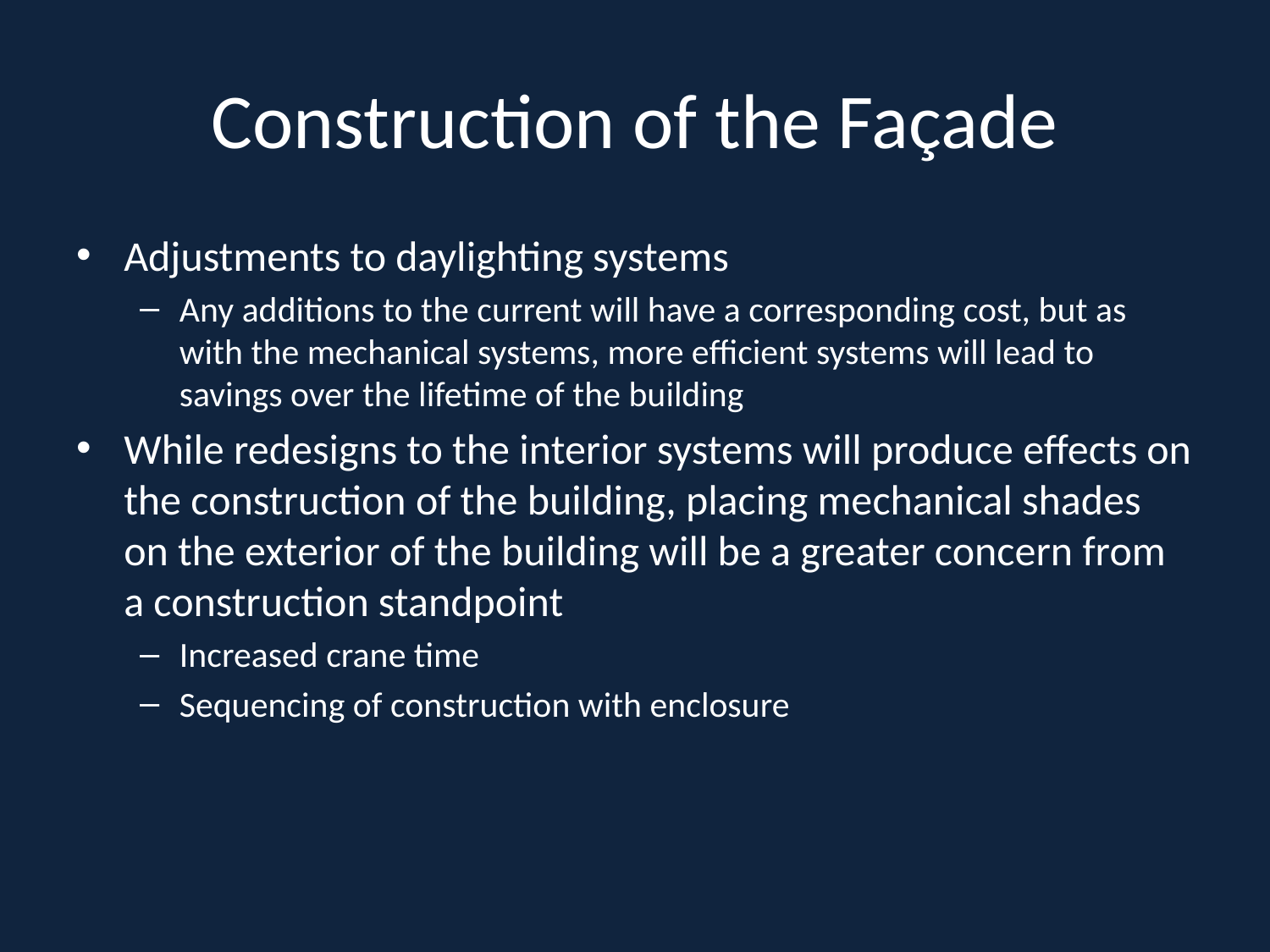

# Construction of the Façade
Adjustments to daylighting systems
Any additions to the current will have a corresponding cost, but as with the mechanical systems, more efficient systems will lead to savings over the lifetime of the building
While redesigns to the interior systems will produce effects on the construction of the building, placing mechanical shades on the exterior of the building will be a greater concern from a construction standpoint
Increased crane time
Sequencing of construction with enclosure